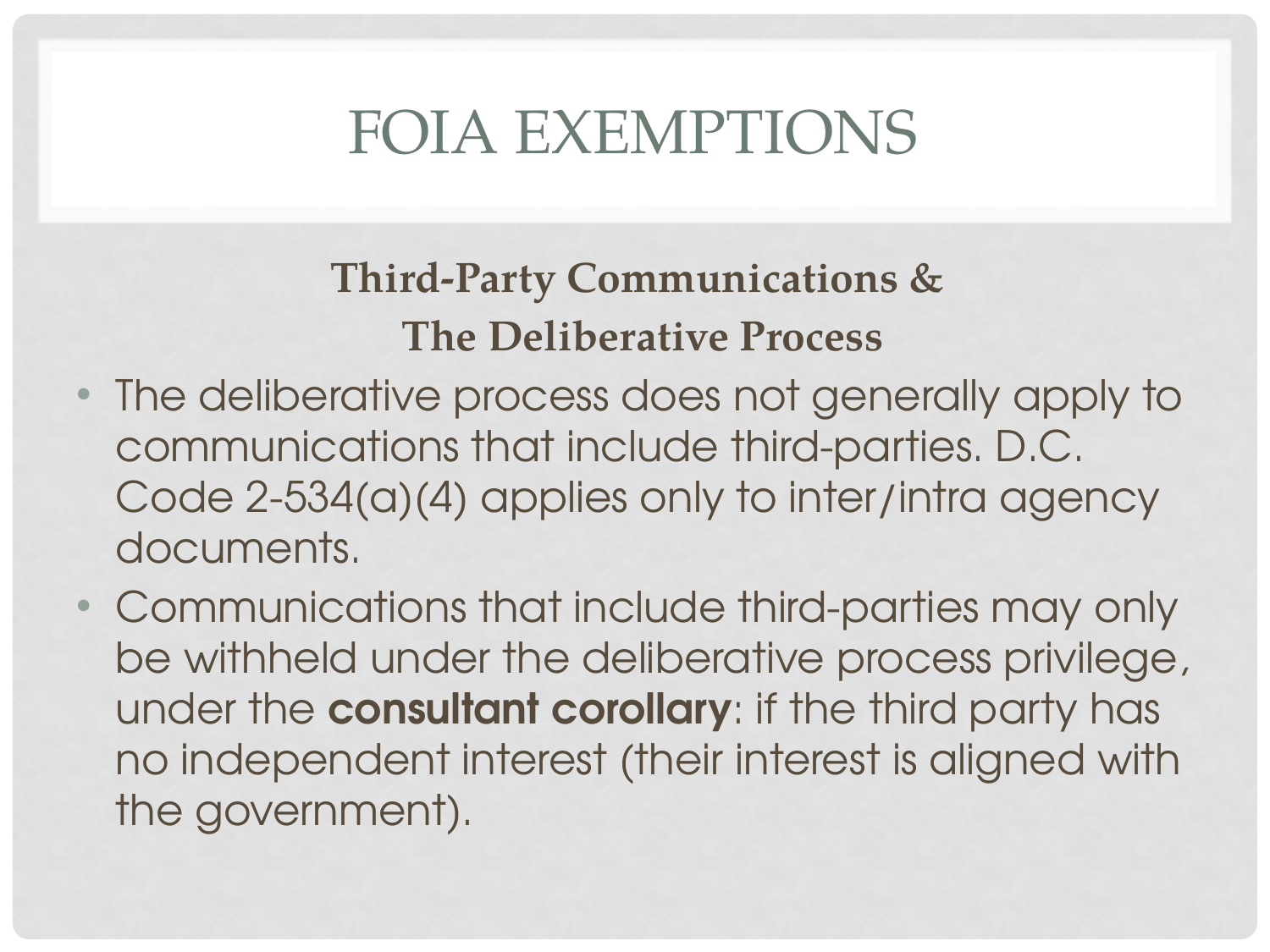

# Foia exemptions
Third-Party Communications &
The Deliberative Process
The deliberative process does not generally apply to communications that include third-parties. D.C. Code 2-534(a)(4) applies only to inter/intra agency documents.
Communications that include third-parties may only be withheld under the deliberative process privilege, under the consultant corollary: if the third party has no independent interest (their interest is aligned with the government).